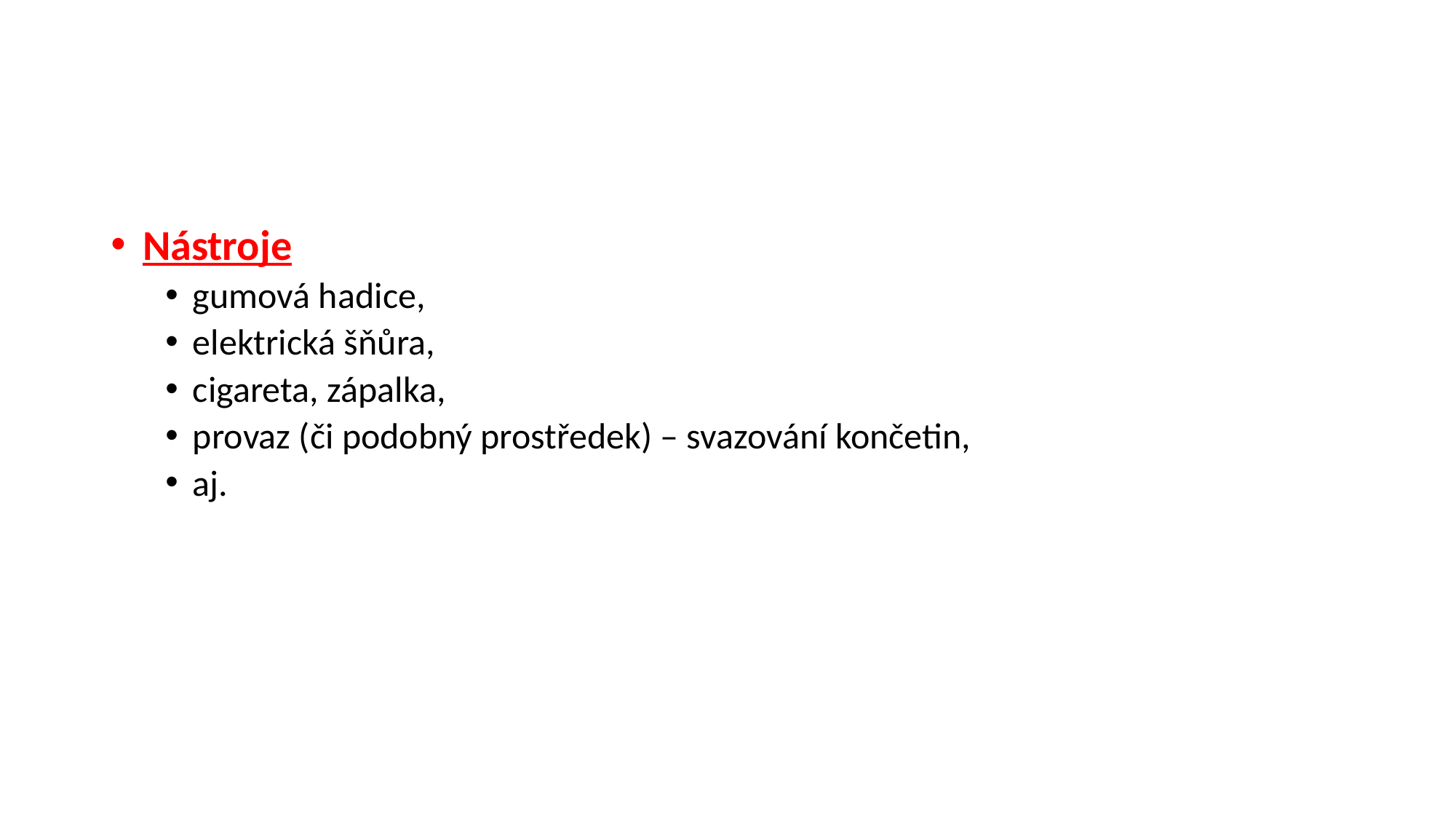

#
Nástroje
gumová hadice,
elektrická šňůra,
cigareta, zápalka,
provaz (či podobný prostředek) – svazování končetin,
aj.